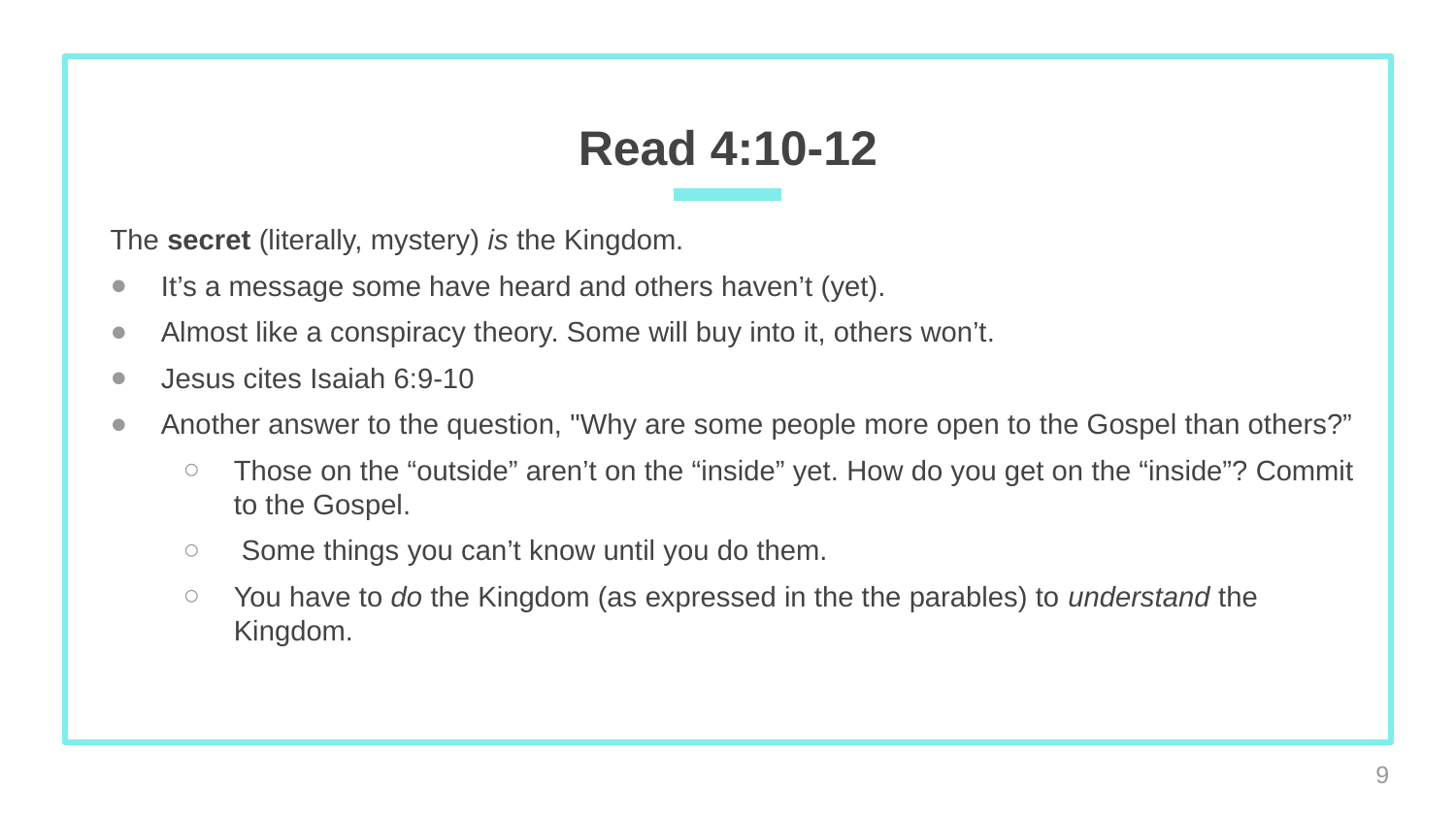

# Read 4:10-12
The secret (literally, mystery) is the Kingdom.
It’s a message some have heard and others haven’t (yet).
Almost like a conspiracy theory. Some will buy into it, others won’t.
Jesus cites Isaiah 6:9-10
Another answer to the question, "Why are some people more open to the Gospel than others?”
Those on the “outside” aren’t on the “inside” yet. How do you get on the “inside”? Commit to the Gospel.
 Some things you can’t know until you do them.
You have to do the Kingdom (as expressed in the the parables) to understand the Kingdom.

9